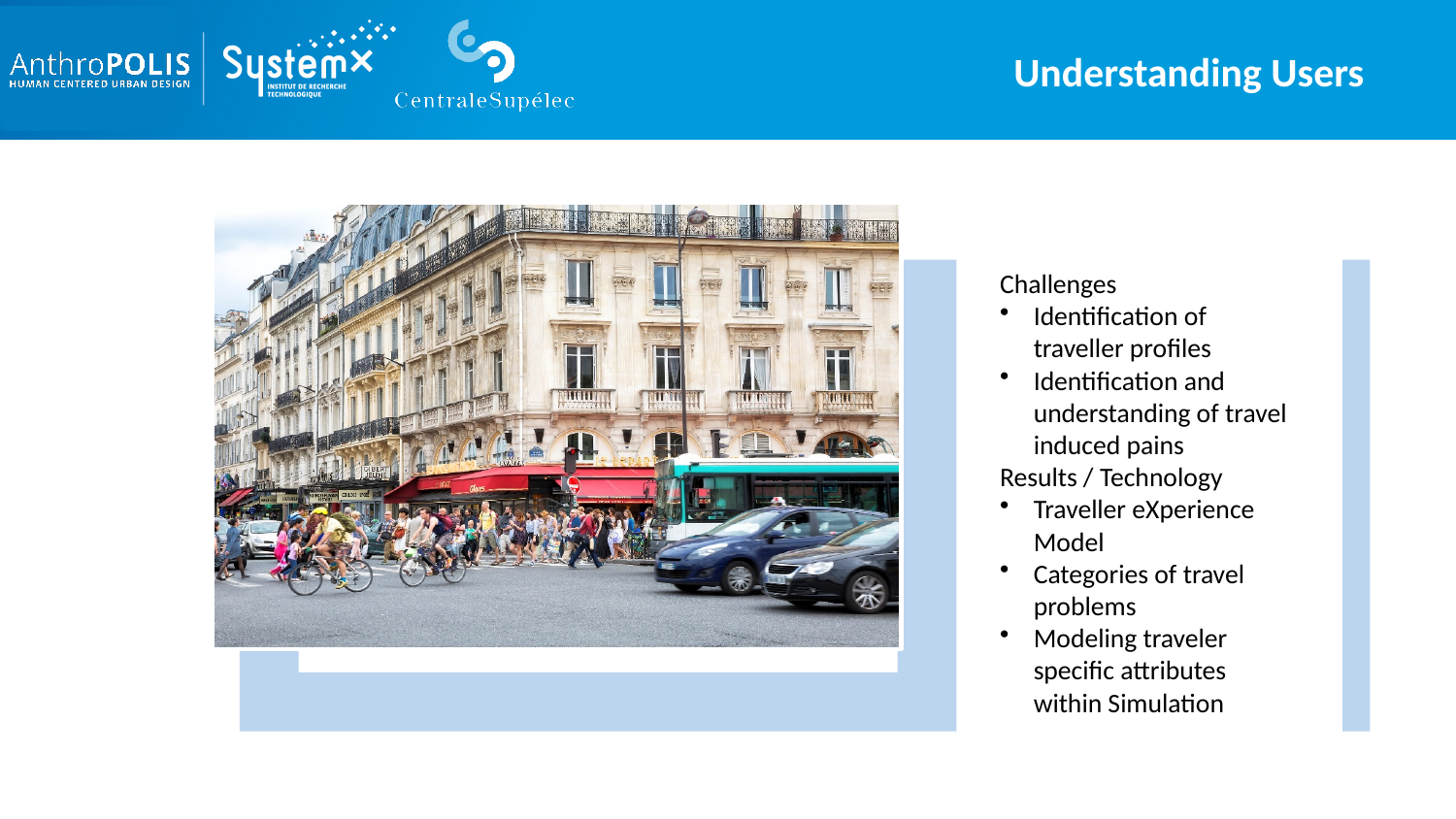

# Understanding Users

Challenges
Results / Technology
Traveller eXperience
Model
Identification of traveller profiles
Identification and understanding of travel induced pains
Categories of travel problems
Modeling traveler specific attributes within Simulation